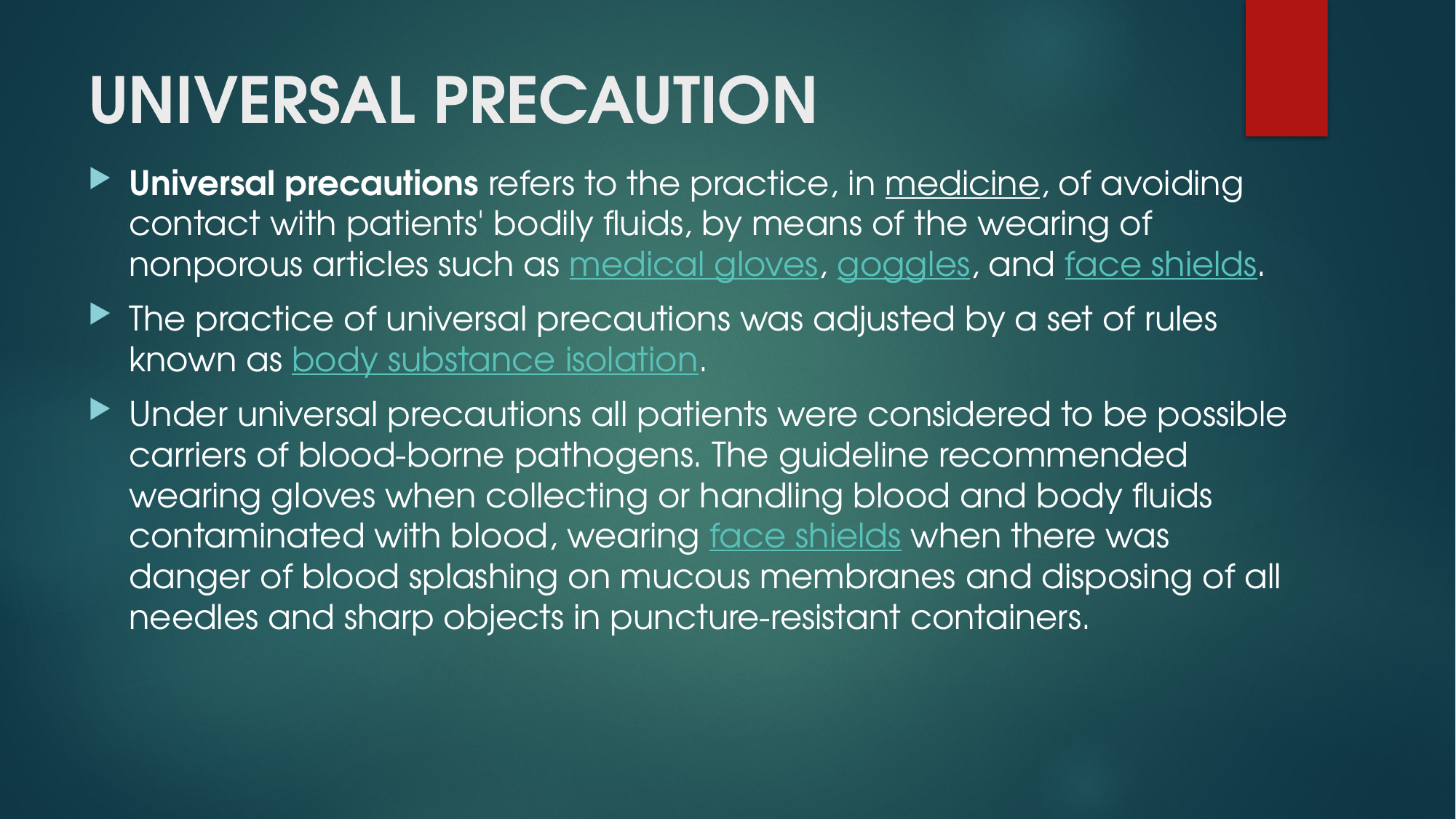

# UNIVERSAL PRECAUTION
Universal precautions refers to the practice, in medicine, of avoiding contact with patients' bodily fluids, by means of the wearing of nonporous articles such as medical gloves, goggles, and face shields.
The practice of universal precautions was adjusted by a set of rules known as body substance isolation.
Under universal precautions all patients were considered to be possible carriers of blood-borne pathogens. The guideline recommended wearing gloves when collecting or handling blood and body fluids contaminated with blood, wearing face shields when there was danger of blood splashing on mucous membranes and disposing of all needles and sharp objects in puncture-resistant containers.